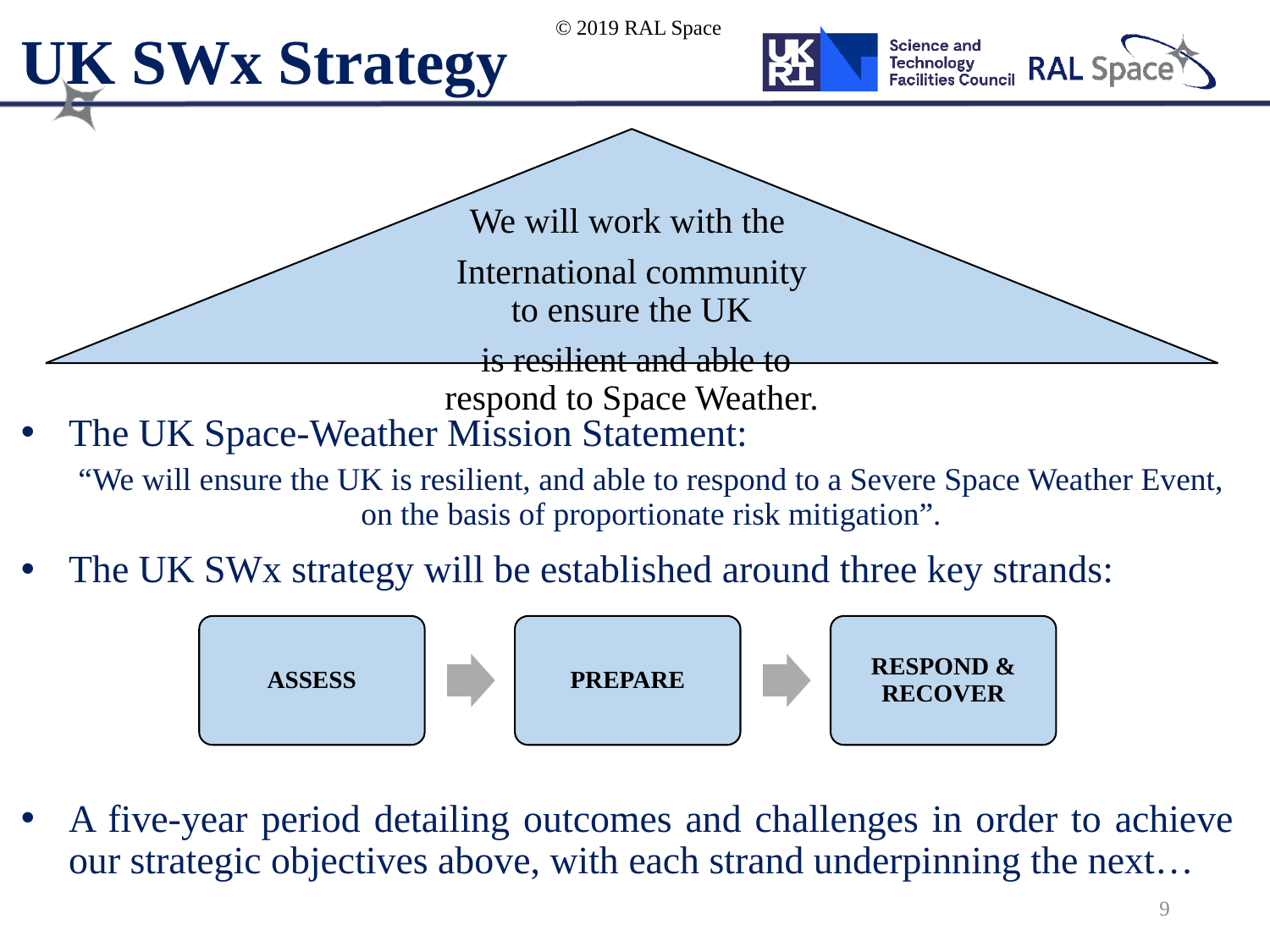

© 2019 RAL Space
# UK SWx Strategy

We will work with the
International community to ensure the UK
 is resilient and able to respond to Space Weather.
The UK Space-Weather Mission Statement:
“We will ensure the UK is resilient, and able to respond to a Severe Space Weather Event, on the basis of proportionate risk mitigation”.
The UK SWx strategy will be established around three key strands:

A five-year period detailing outcomes and challenges in order to achieve our strategic objectives above, with each strand underpinning the next…
ASSESS
PREPARE
RESPOND & RECOVER

9